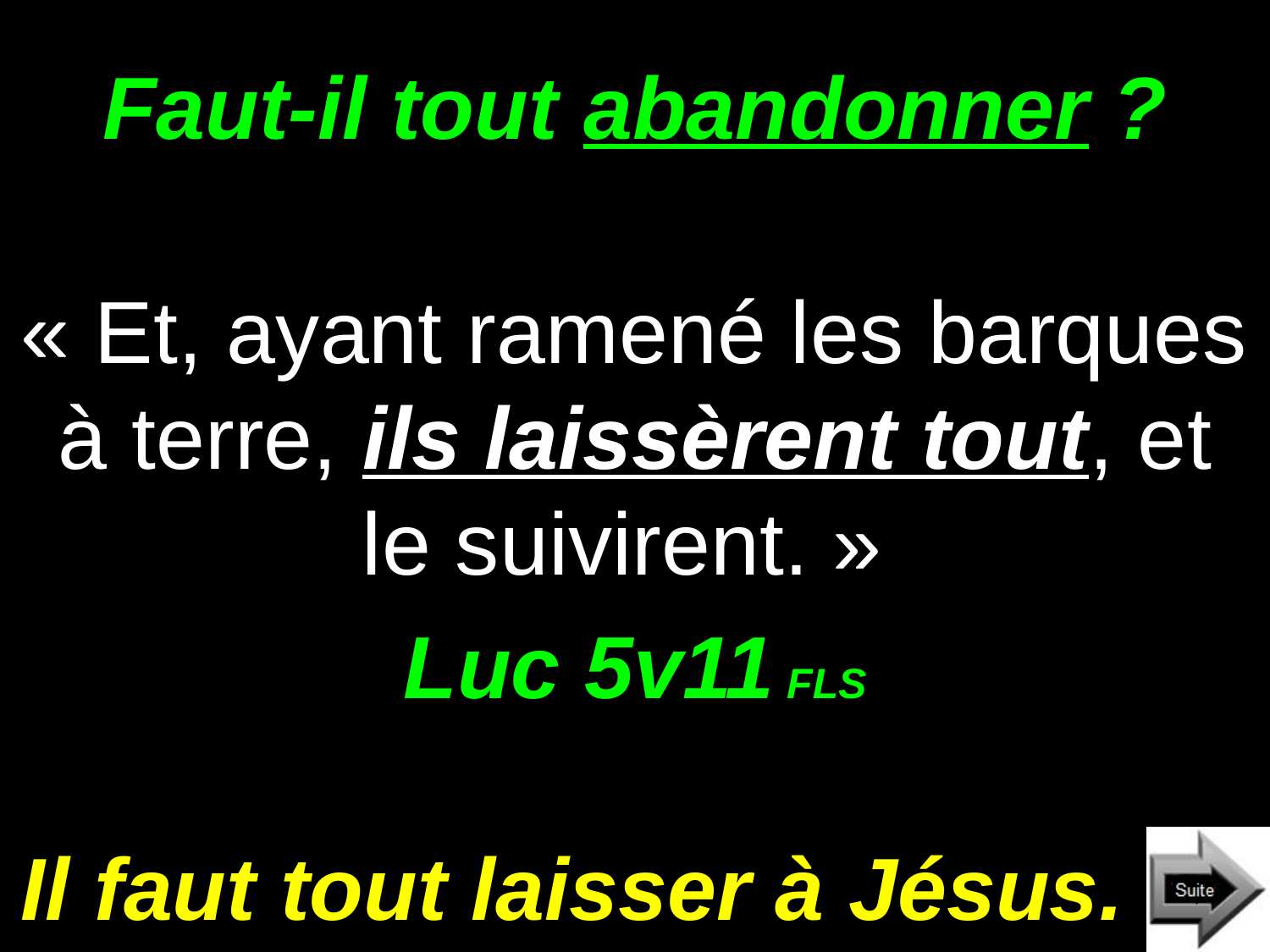

# Faut-il tout abandonner ?
« Et, ayant ramené les barques à terre, ils laissèrent tout, et le suivirent. »
Luc 5v11 FLS
Il faut tout laisser à Jésus.